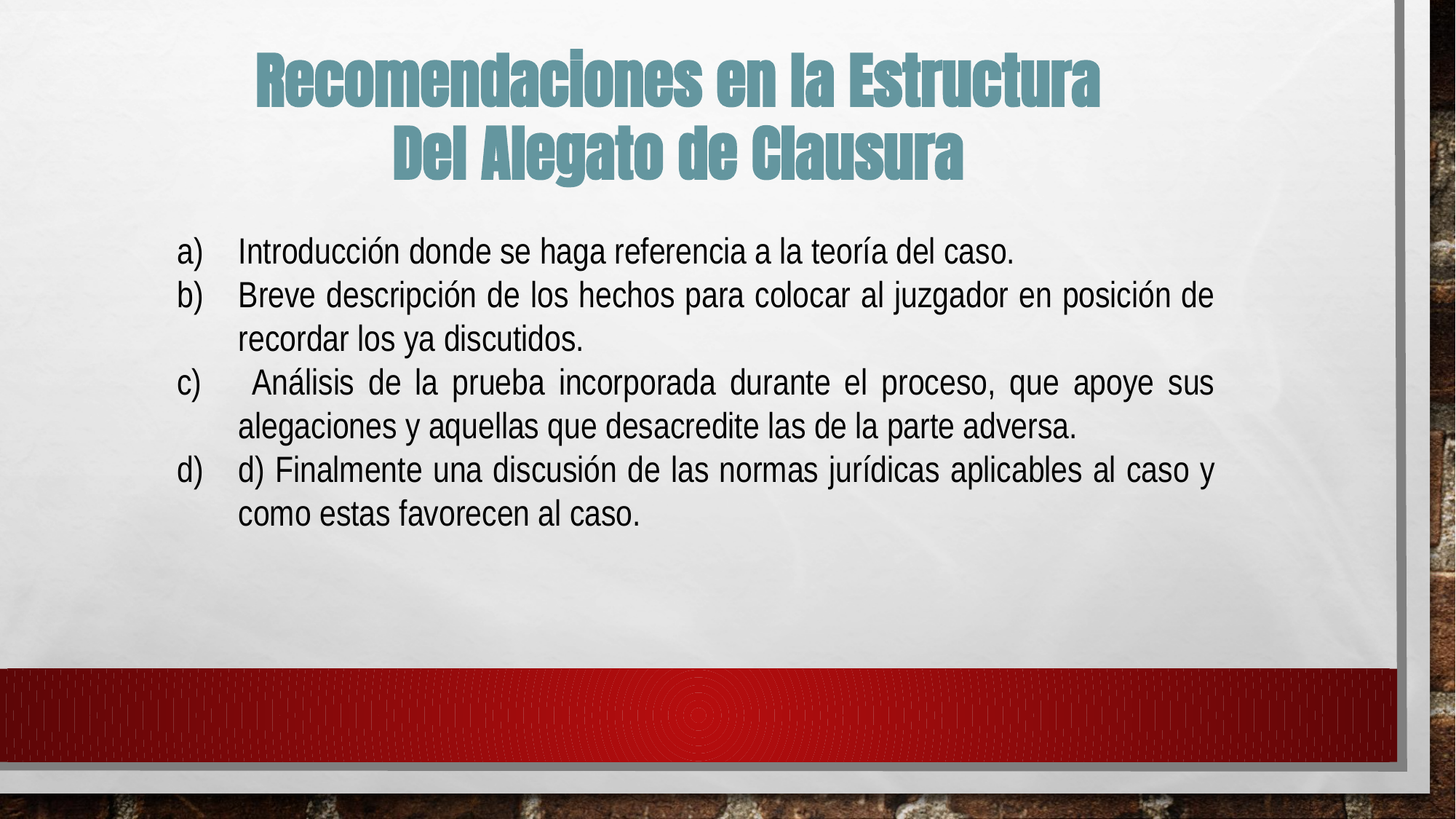

Recomendaciones en la Estructura
Del Alegato de Clausura
Introducción donde se haga referencia a la teoría del caso.
Breve descripción de los hechos para colocar al juzgador en posición de recordar los ya discutidos.
 Análisis de la prueba incorporada durante el proceso, que apoye sus alegaciones y aquellas que desacredite las de la parte adversa.
d) Finalmente una discusión de las normas jurídicas aplicables al caso y como estas favorecen al caso.